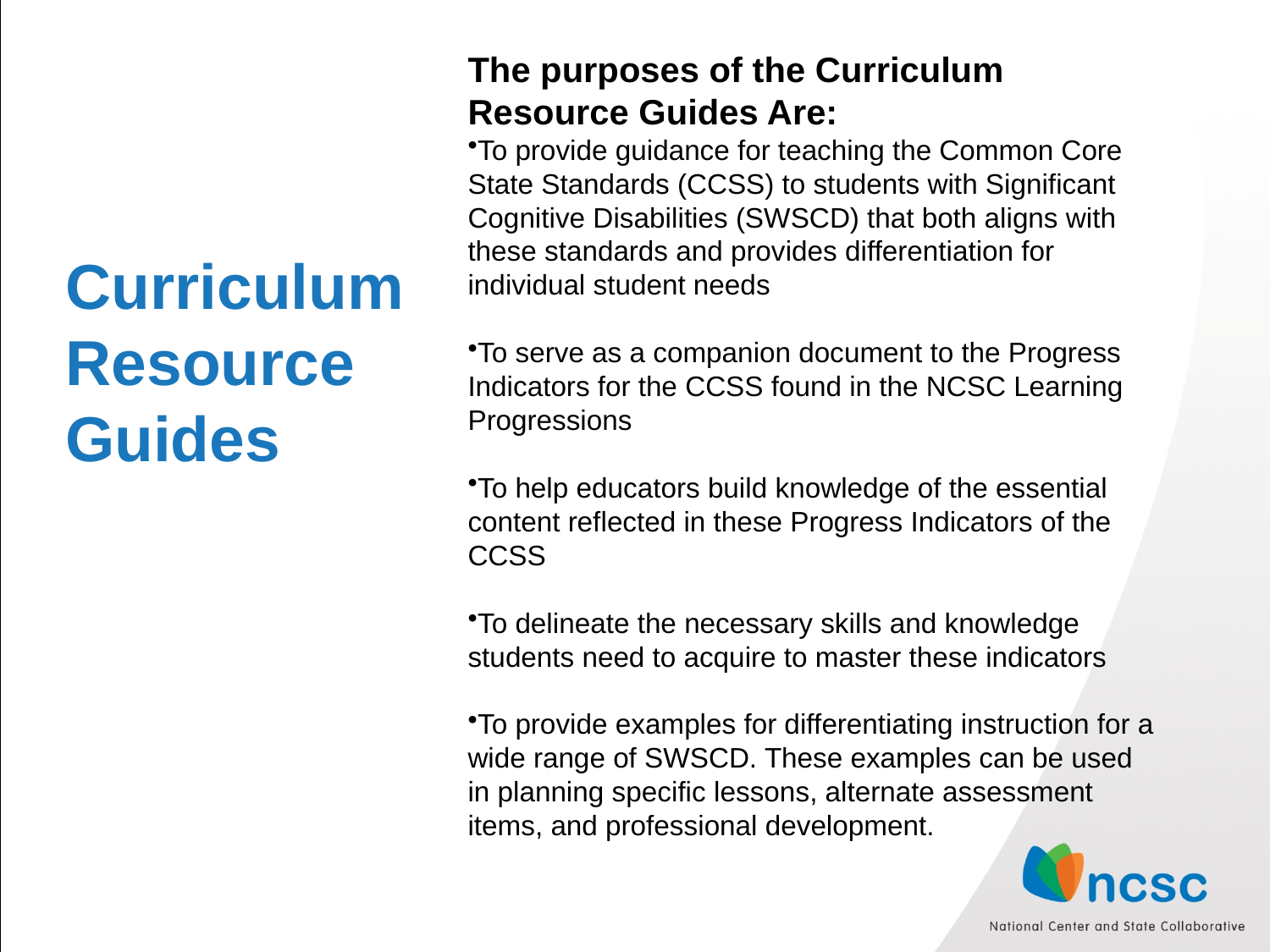

The purposes of the Curriculum Resource Guides Are:
To provide guidance for teaching the Common Core State Standards (CCSS) to students with Significant Cognitive Disabilities (SWSCD) that both aligns with these standards and provides differentiation for individual student needs

To serve as a companion document to the Progress Indicators for the CCSS found in the NCSC Learning Progressions

To help educators build knowledge of the essential content reflected in these Progress Indicators of the CCSS

To delineate the necessary skills and knowledge students need to acquire to master these indicators

To provide examples for differentiating instruction for a wide range of SWSCD. These examples can be used in planning specific lessons, alternate assessment items, and professional development.
# Curriculum Resource Guides